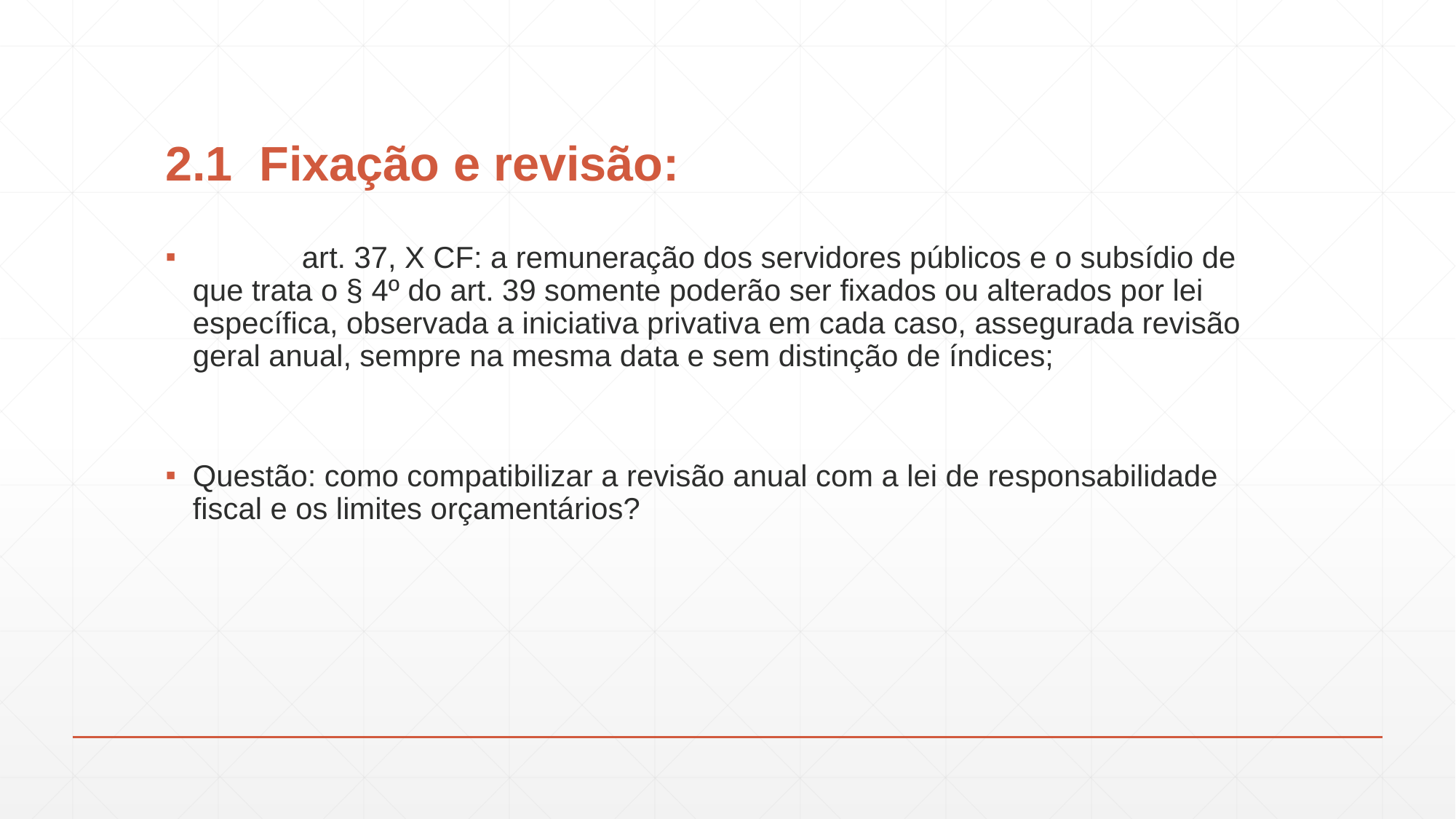

# 2.1  Fixação e revisão:
	art. 37, X CF: a remuneração dos servidores públicos e o subsídio de que trata o § 4º do art. 39 somente poderão ser fixados ou alterados por lei específica, observada a iniciativa privativa em cada caso, assegurada revisão geral anual, sempre na mesma data e sem distinção de índices;

Questão: como compatibilizar a revisão anual com a lei de responsabilidade fiscal e os limites orçamentários?